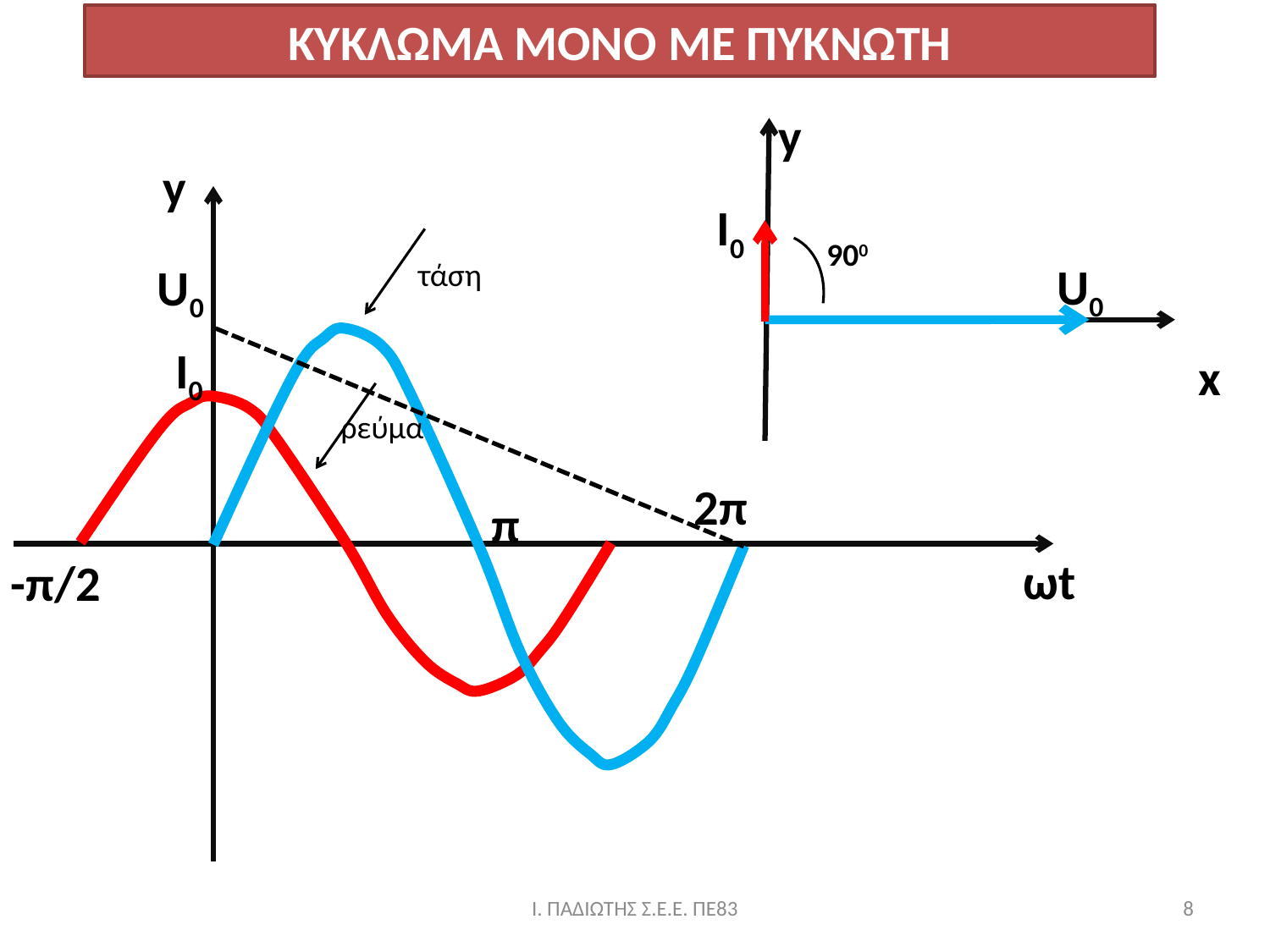

ΚΥΚΛΩΜΑ ΜΟΝΟ ΜΕ ΠΥΚΝΩΤΗ
y
y
I0
900

τάση
U0
U0

I0
x

ρεύμα
2π
π
ωt
-π/2
Ι. ΠΑΔΙΩΤΗΣ Σ.Ε.Ε. ΠΕ83
8